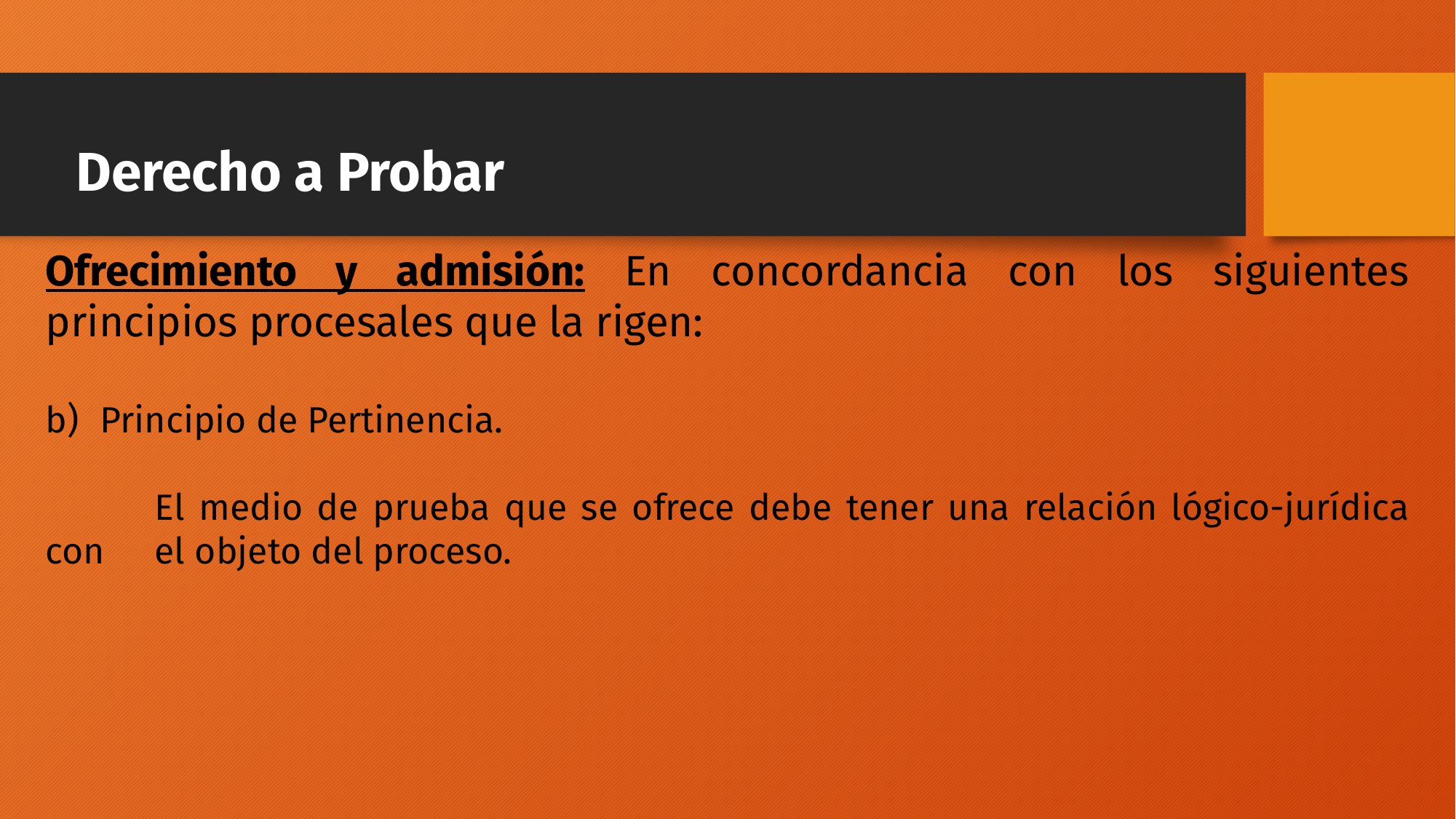

# Derecho a Probar
Ofrecimiento y admisión: En concordancia con los siguientes principios procesales que la rigen:

Principio de Pertinencia.

	El medio de prueba que se ofrece debe tener una relación lógico-jurídica con 	el objeto del proceso.